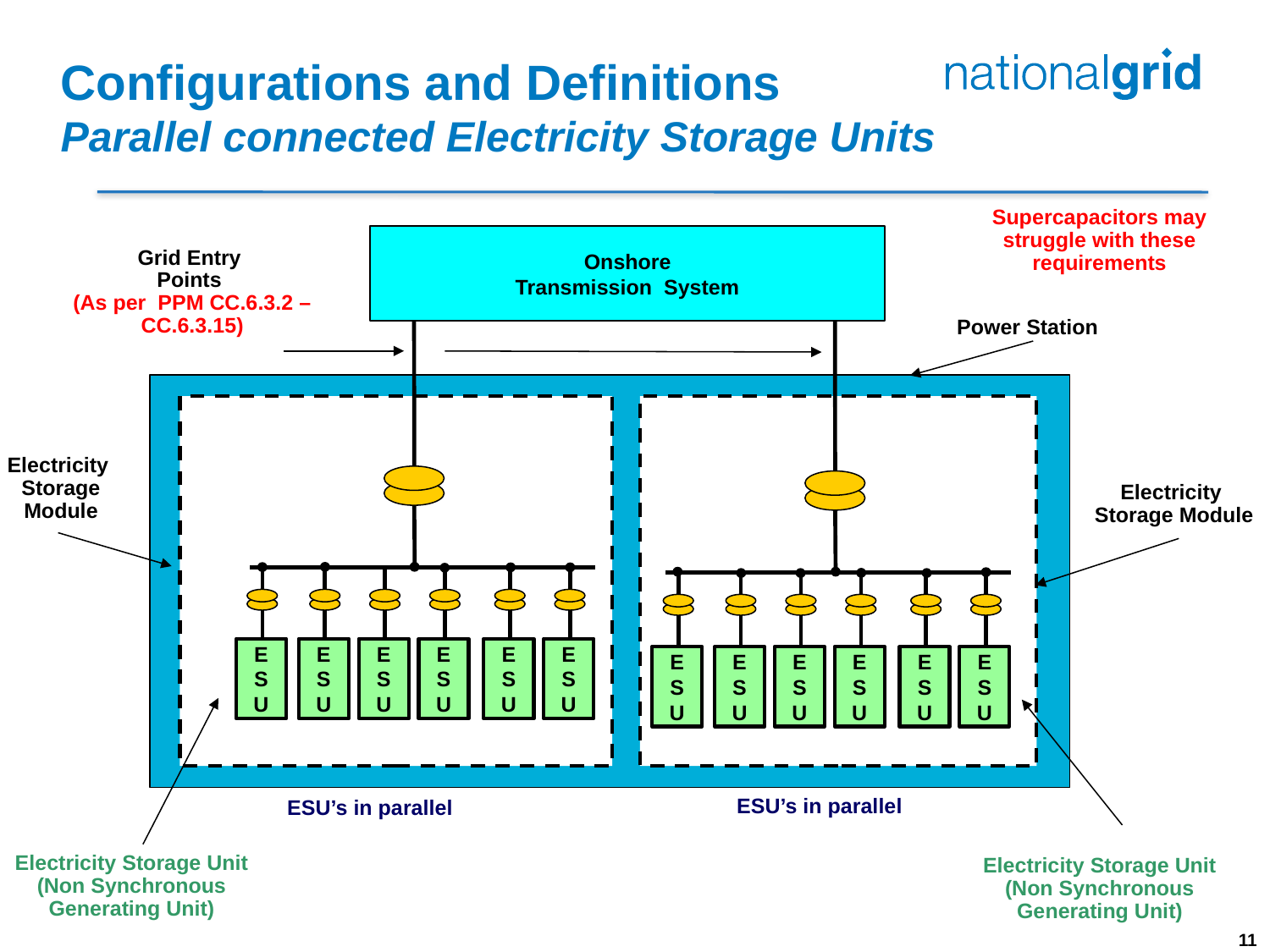

Configurations and Definitions
Parallel connected Electricity Storage Units
Supercapacitors may struggle with these requirements

Onshore
Transmission  System
Grid Entry
Points
(As per  PPM CC.6.3.2 – CC.6.3.15)

Power Station

Electricity
Storage Module

Electricity
Storage Module

ESU
ESU
ESU
ESU
ESU
ESU
ESU
ESU
ESU
ESU
ESU
ESU
ESU’s in parallel
ESU’s in parallel
Electricity Storage Unit
(Non Synchronous Generating Unit)

Electricity Storage Unit
(Non Synchronous Generating Unit)

  11